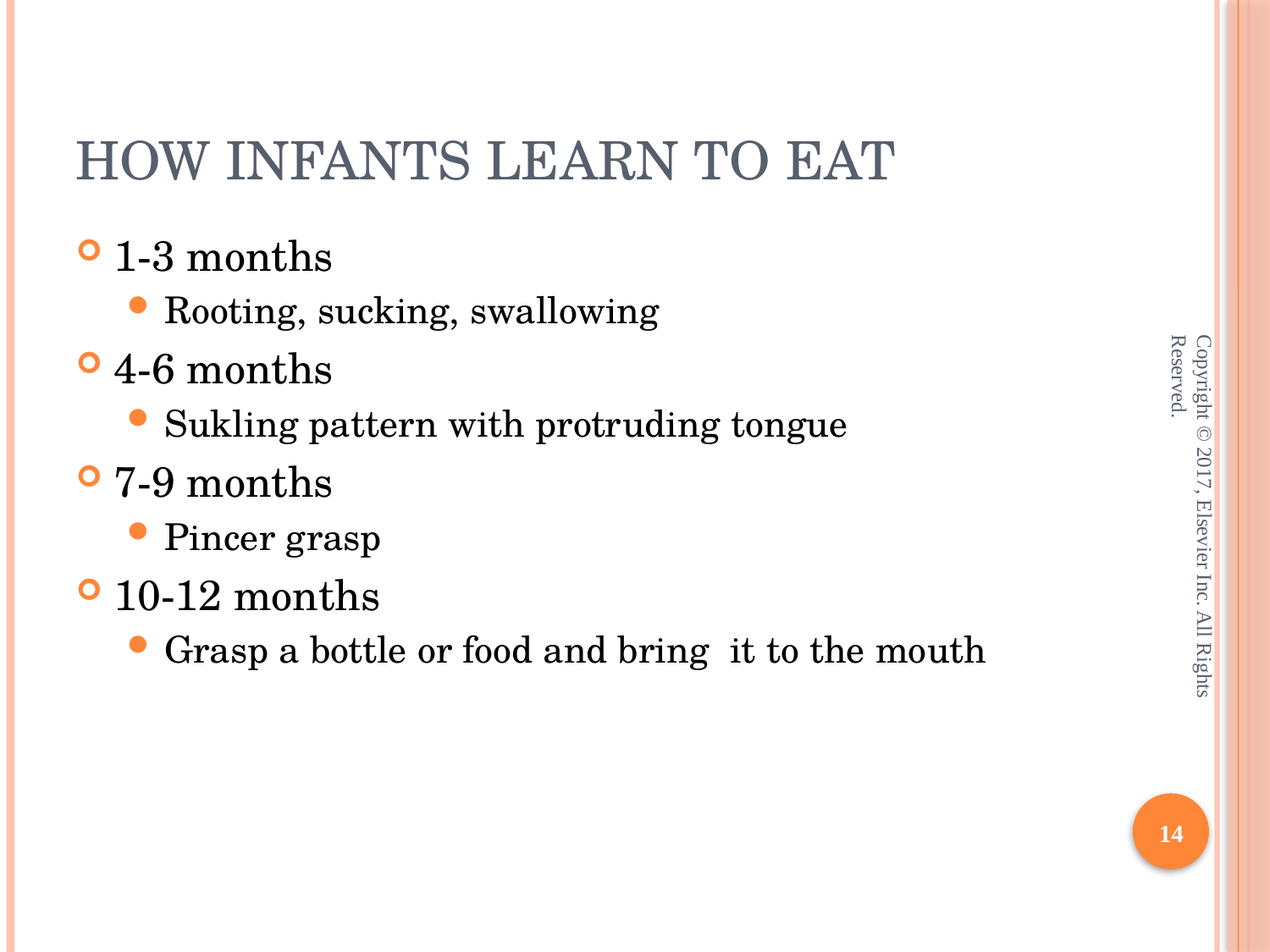

# How infants learn to eat
1-3 months
Rooting, sucking, swallowing
4-6 months
Sukling pattern with protruding tongue
7-9 months
Pincer grasp
10-12 months
Grasp a bottle or food and bring  it to the mouth
Copyright © 2017, Elsevier Inc. All Rights Reserved.
14